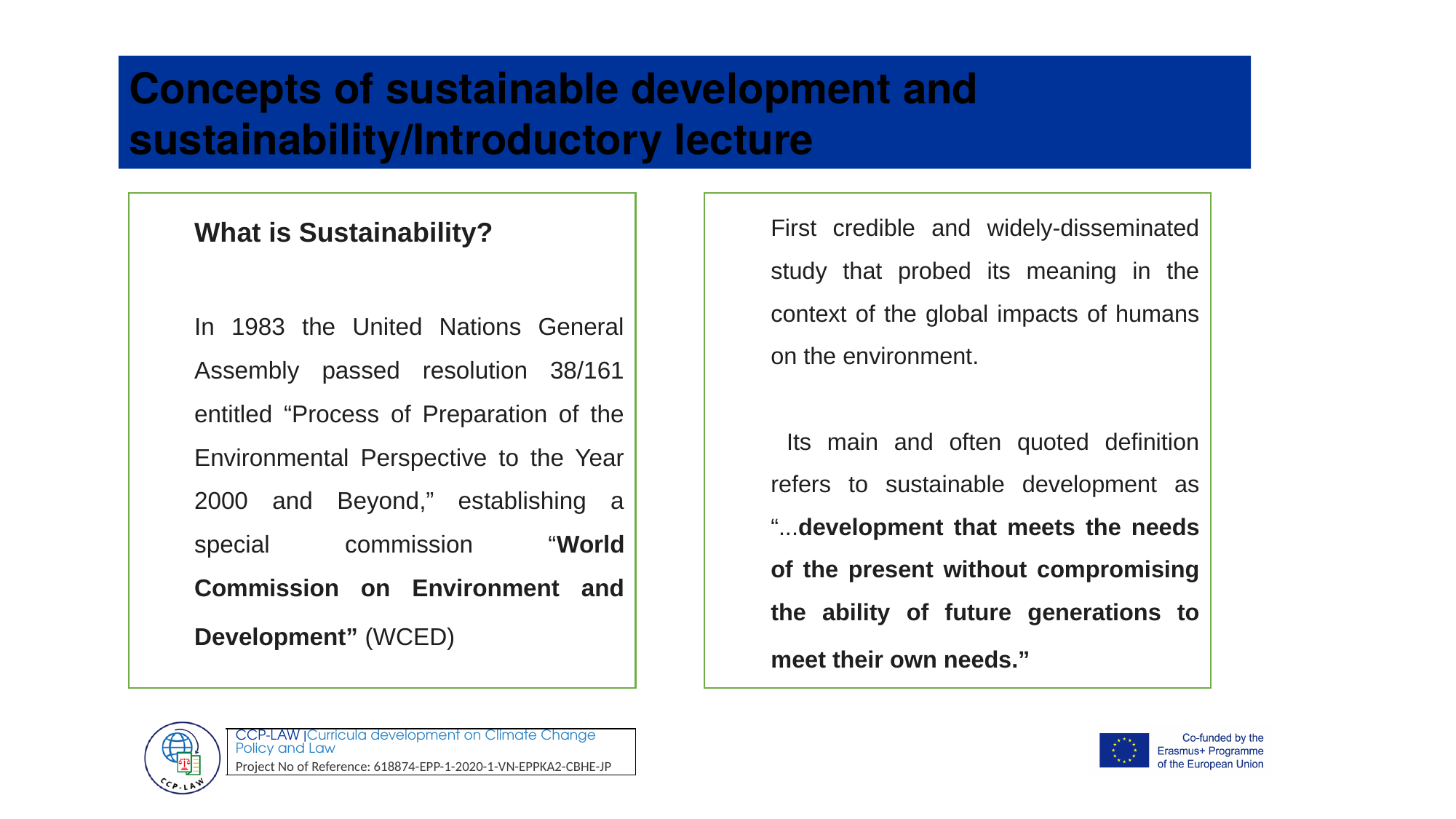

Concepts of sustainable development and sustainability/Introductory lecture
What is Sustainability?

In 1983 the United Nations General Assembly passed resolution 38/161 entitled “Process of Preparation of the Environmental Perspective to the Year 2000 and Beyond,” establishing a special commission “World Commission on Environment and Development” (WCED)
First credible and widely-disseminated study that probed its meaning in the context of the global impacts of humans on the environment.

 Its main and often quoted definition refers to sustainable development as “...development that meets the needs of the present without compromising the ability of future generations to meet their own needs.”